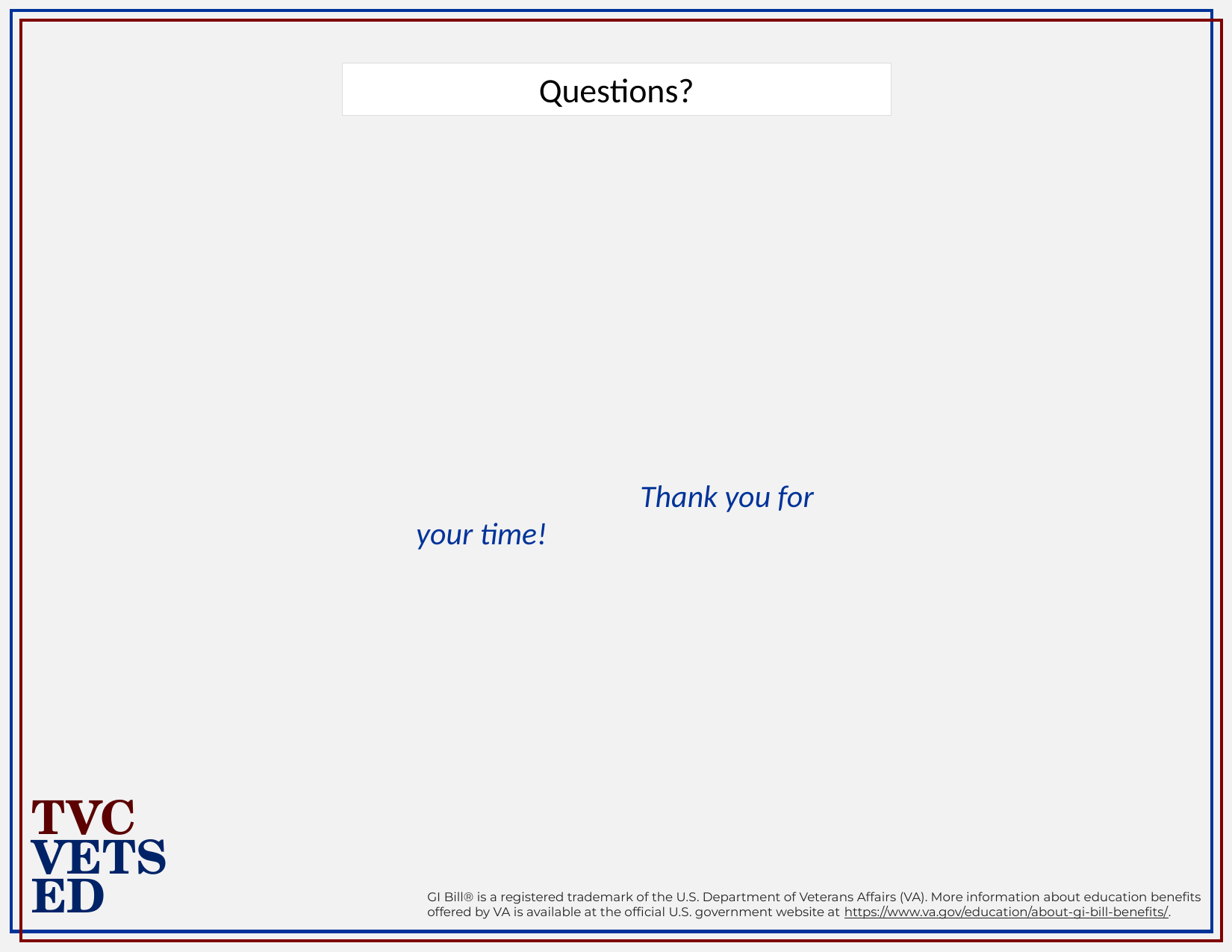

Questions?

								Thank you for your time!

TVC
VETS
ED
GI Bill® is a registered trademark of the U.S. Department of Veterans Affairs (VA). More information about education benefits offered by VA is available at the official U.S. government website at https://www.va.gov/education/about-gi-bill-benefits/.